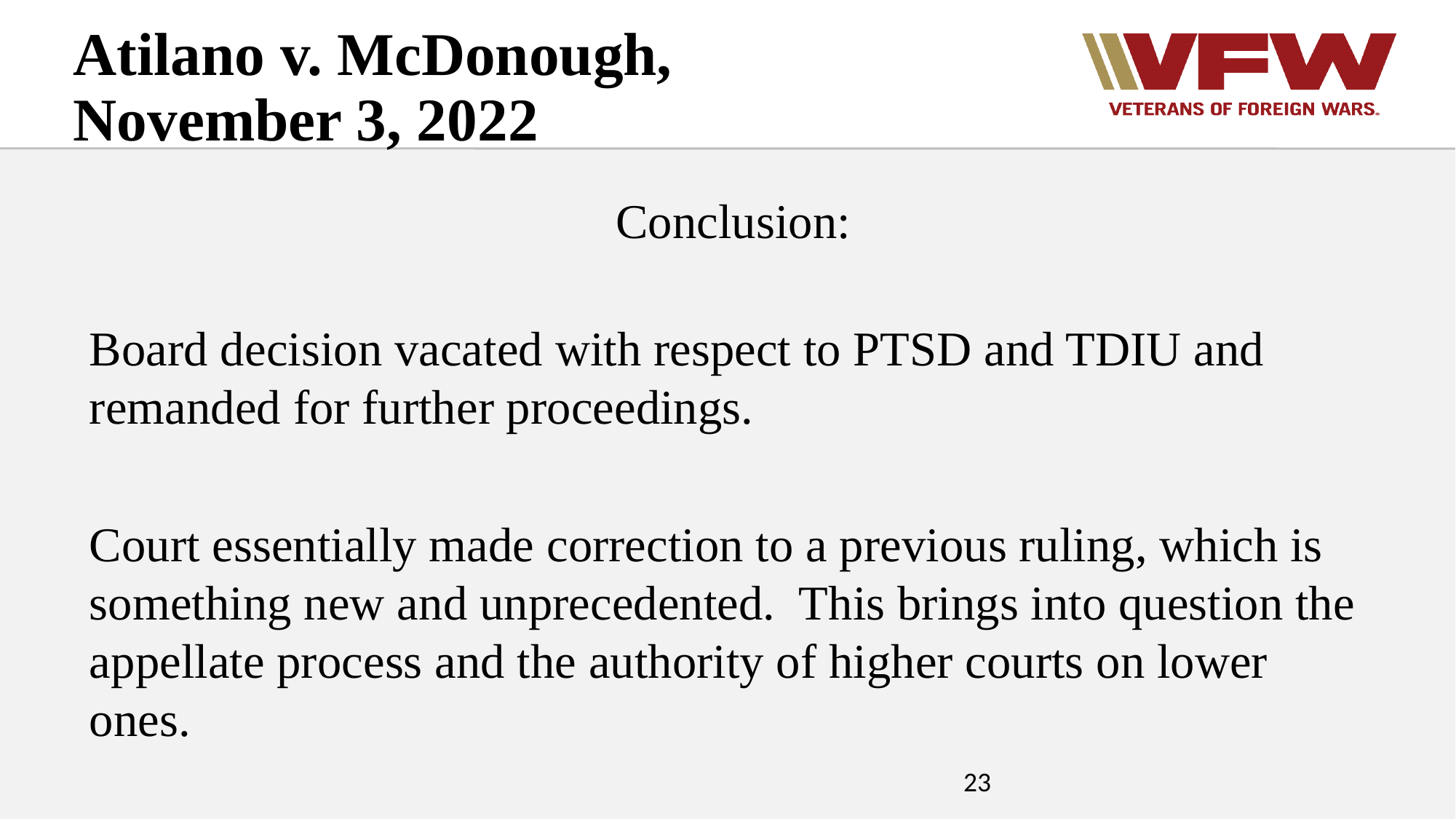

Atilano v. McDonough,   November 3, 2022
Conclusion:

Board decision vacated with respect to PTSD and TDIU and remanded for further proceedings.

Court essentially made correction to a previous ruling, which is something new and unprecedented.  This brings into question the appellate process and the authority of higher courts on lower ones.
23